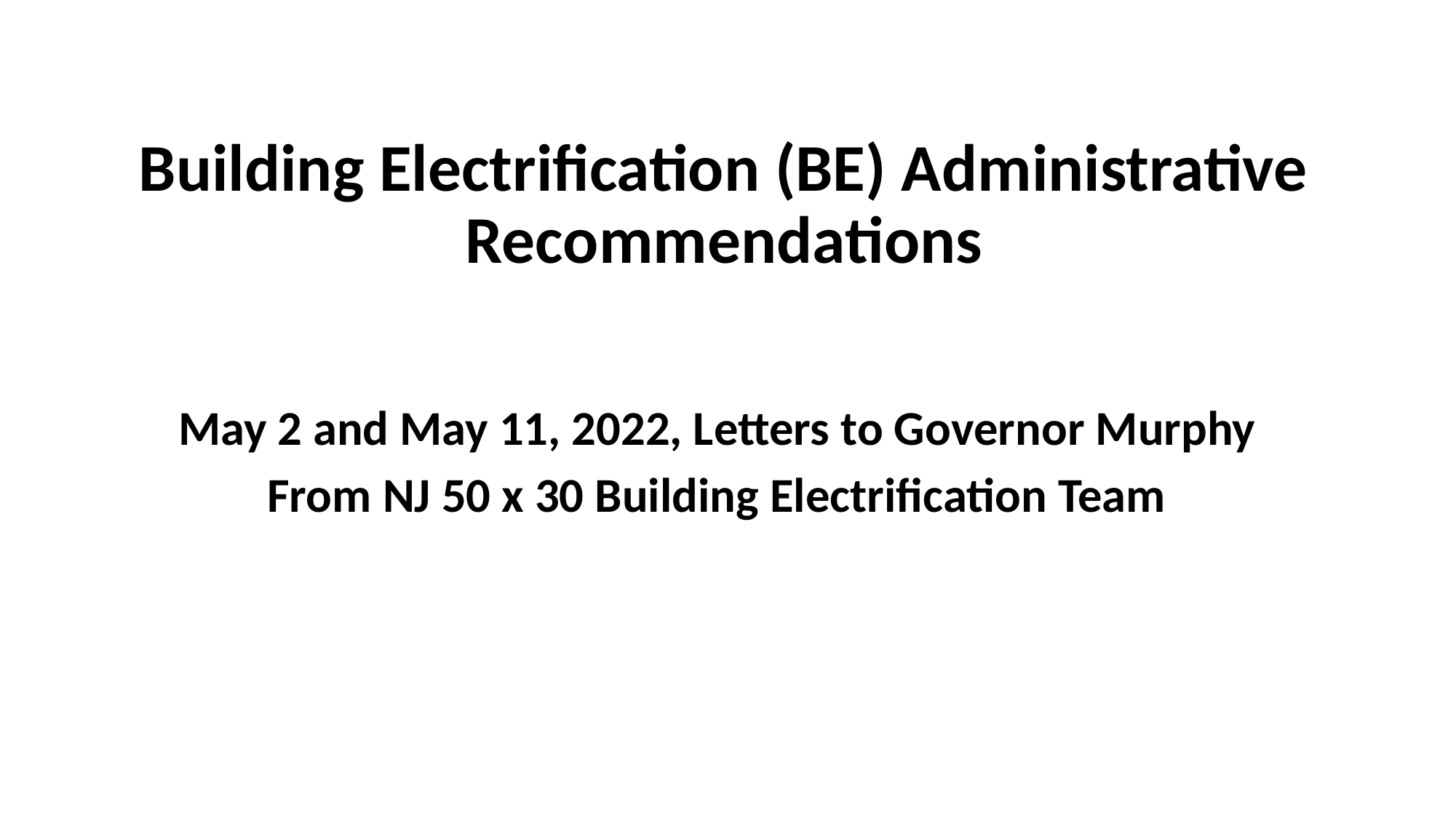

# Building Electrification (BE) Administrative Recommendations

May 2 and May 11, 2022, Letters to Governor Murphy
From NJ 50 x 30 Building Electrification Team